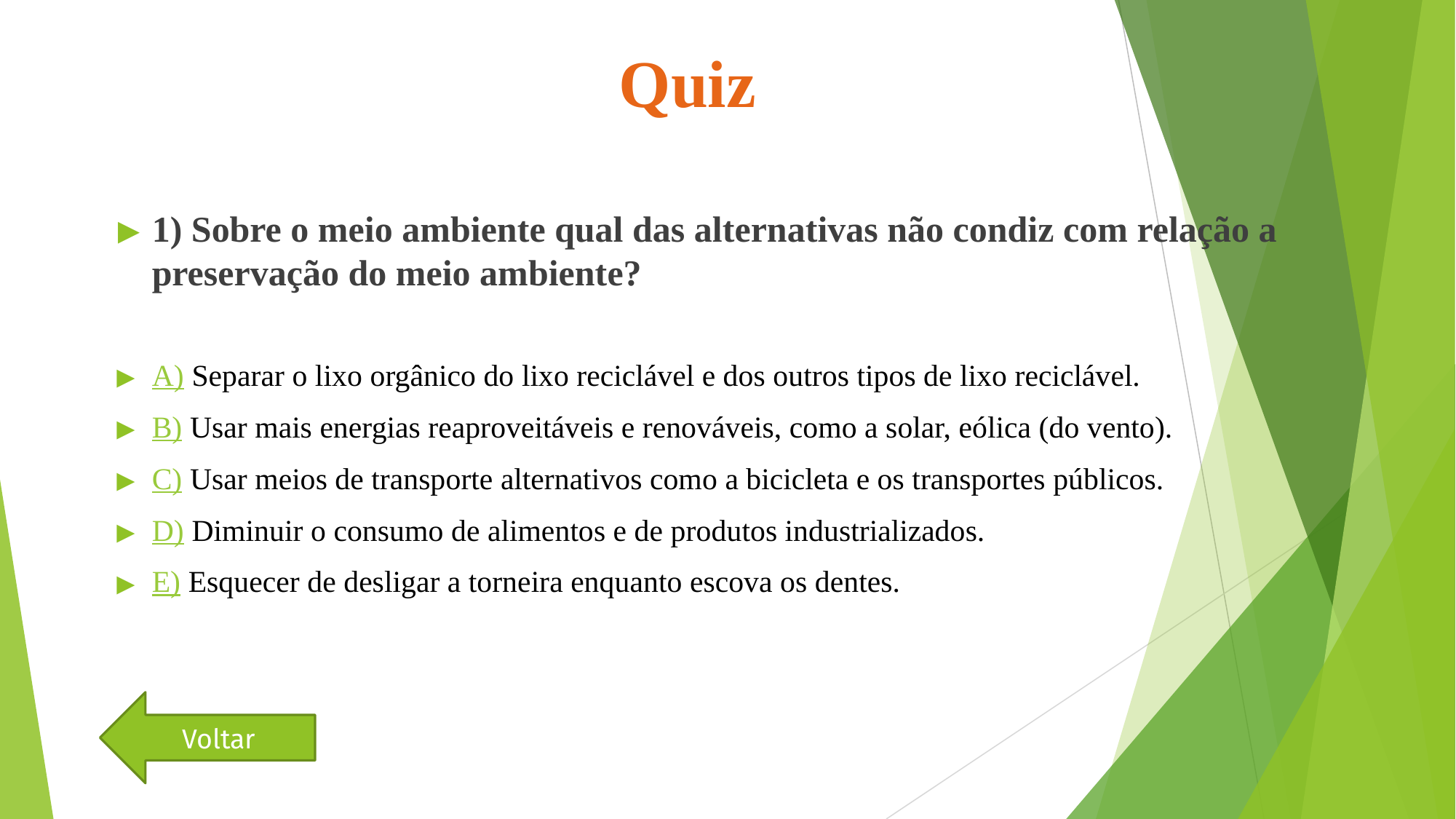

Quiz

1) Sobre o meio ambiente qual das alternativas não condiz com relação a preservação do meio ambiente?

A) Separar o lixo orgânico do lixo reciclável e dos outros tipos de lixo reciclável.
B) Usar mais energias reaproveitáveis e renováveis, como a solar, eólica (do vento).
C) Usar meios de transporte alternativos como a bicicleta e os transportes públicos.
D) Diminuir o consumo de alimentos e de produtos industrializados.
E) Esquecer de desligar a torneira enquanto escova os dentes.

Voltar